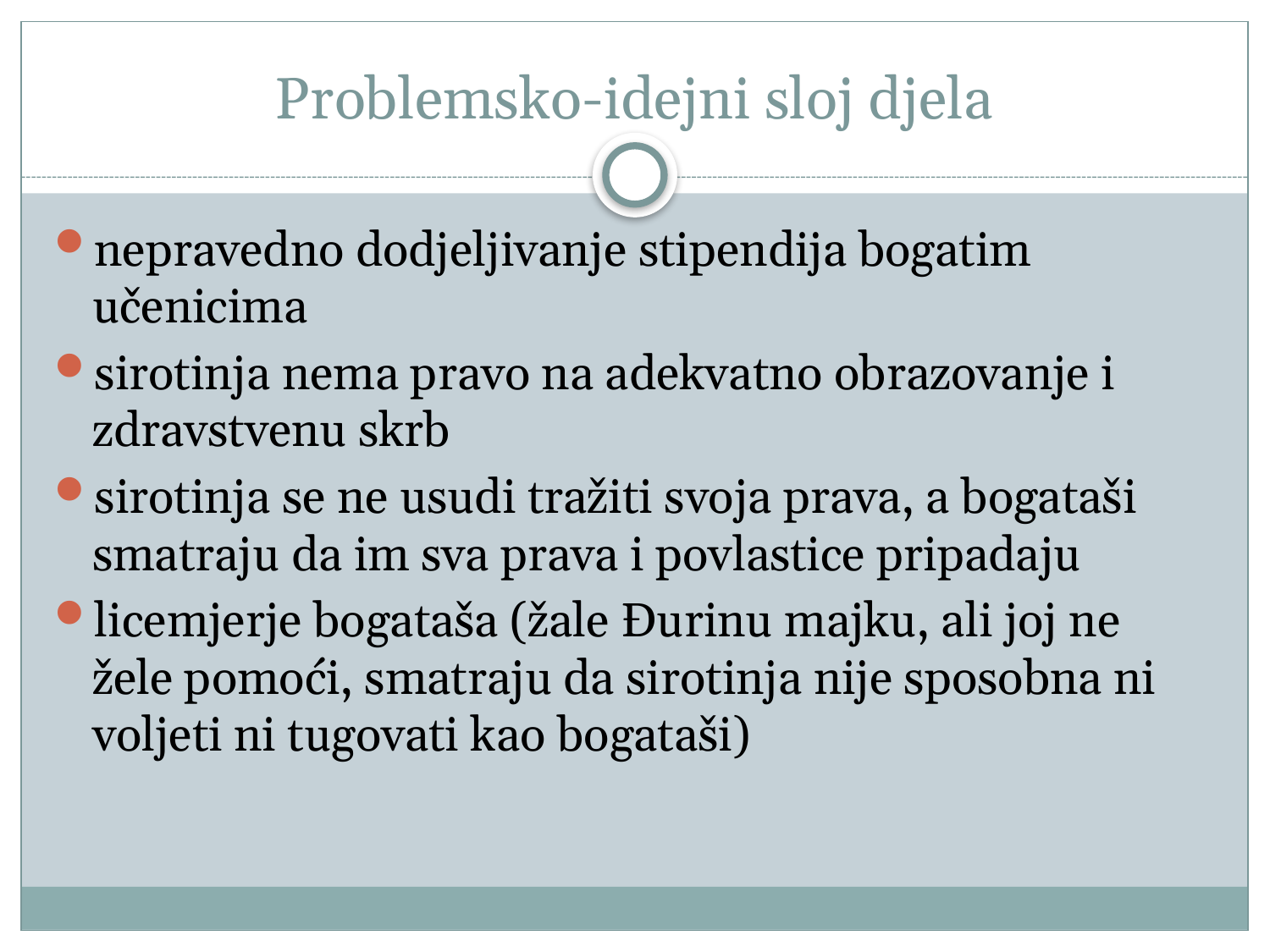

# Problemsko-idejni sloj djela
nepravedno dodjeljivanje stipendija bogatim učenicima
sirotinja nema pravo na adekvatno obrazovanje i zdravstvenu skrb
sirotinja se ne usudi tražiti svoja prava, a bogataši smatraju da im sva prava i povlastice pripadaju
licemjerje bogataša (žale Đurinu majku, ali joj ne žele pomoći, smatraju da sirotinja nije sposobna ni voljeti ni tugovati kao bogataši)